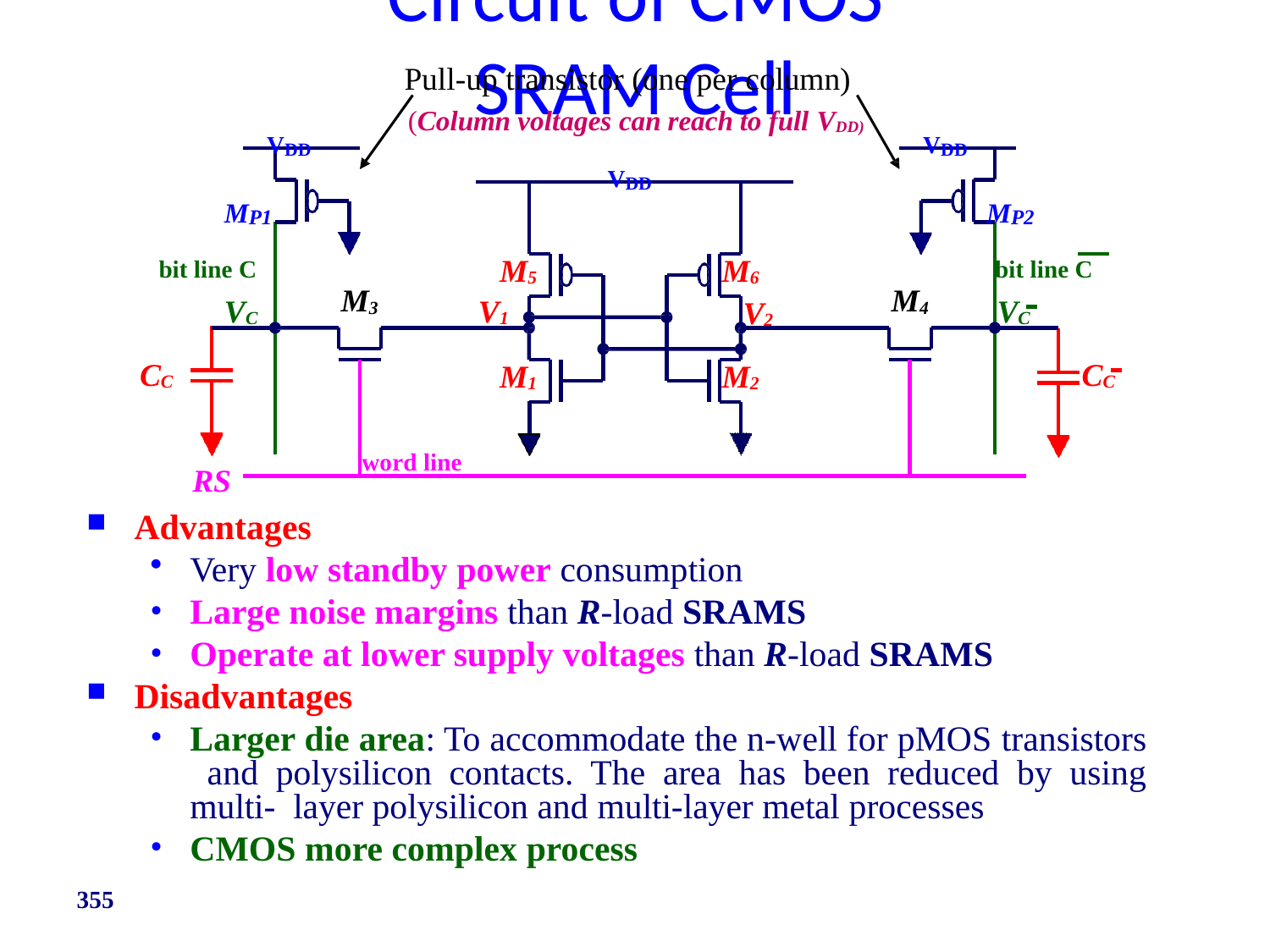

# Circuit of CMOS SRAM Cell
Pull-up transistor (one per column)
(Column voltages can reach to full VDD)
VDD

VDD
VDD

MP1
MP2

M5
M6
bit line C
bit line C

M3
M4
VC
V1
VC
V2

CC
CC
M1
M2

word line
RS

Advantages
Very low standby power consumption
Large noise margins than R-load SRAMS
Operate at lower supply voltages than R-load SRAMS
Disadvantages
Larger die area: To accommodate the n-well for pMOS transistors  and polysilicon contacts. The area has been reduced by using multi-  layer polysilicon and multi-layer metal processes
CMOS more complex process
355